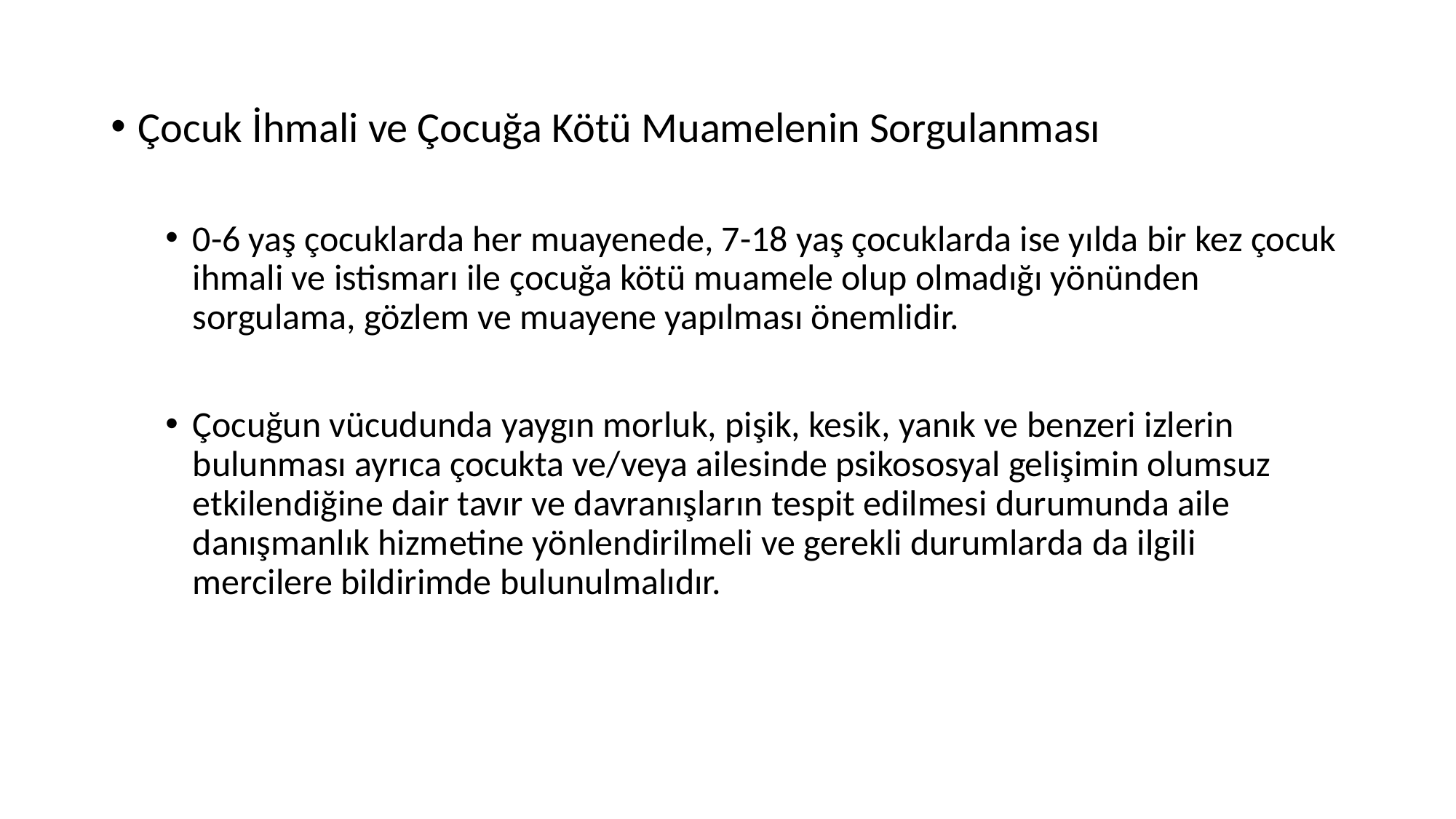

Çocuk İhmali ve Çocuğa Kötü Muamelenin Sorgulanması

0-6 yaş çocuklarda her muayenede, 7-18 yaş çocuklarda ise yılda bir kez çocuk ihmali ve istismarı ile çocuğa kötü muamele olup olmadığı yönünden sorgulama, gözlem ve muayene yapılması önemlidir.

Çocuğun vücudunda yaygın morluk, pişik, kesik, yanık ve benzeri izlerin bulunması ayrıca çocukta ve/veya ailesinde psikososyal gelişimin olumsuz etkilendiğine dair tavır ve davranışların tespit edilmesi durumunda aile danışmanlık hizmetine yönlendirilmeli ve gerekli durumlarda da ilgili mercilere bildirimde bulunulmalıdır.